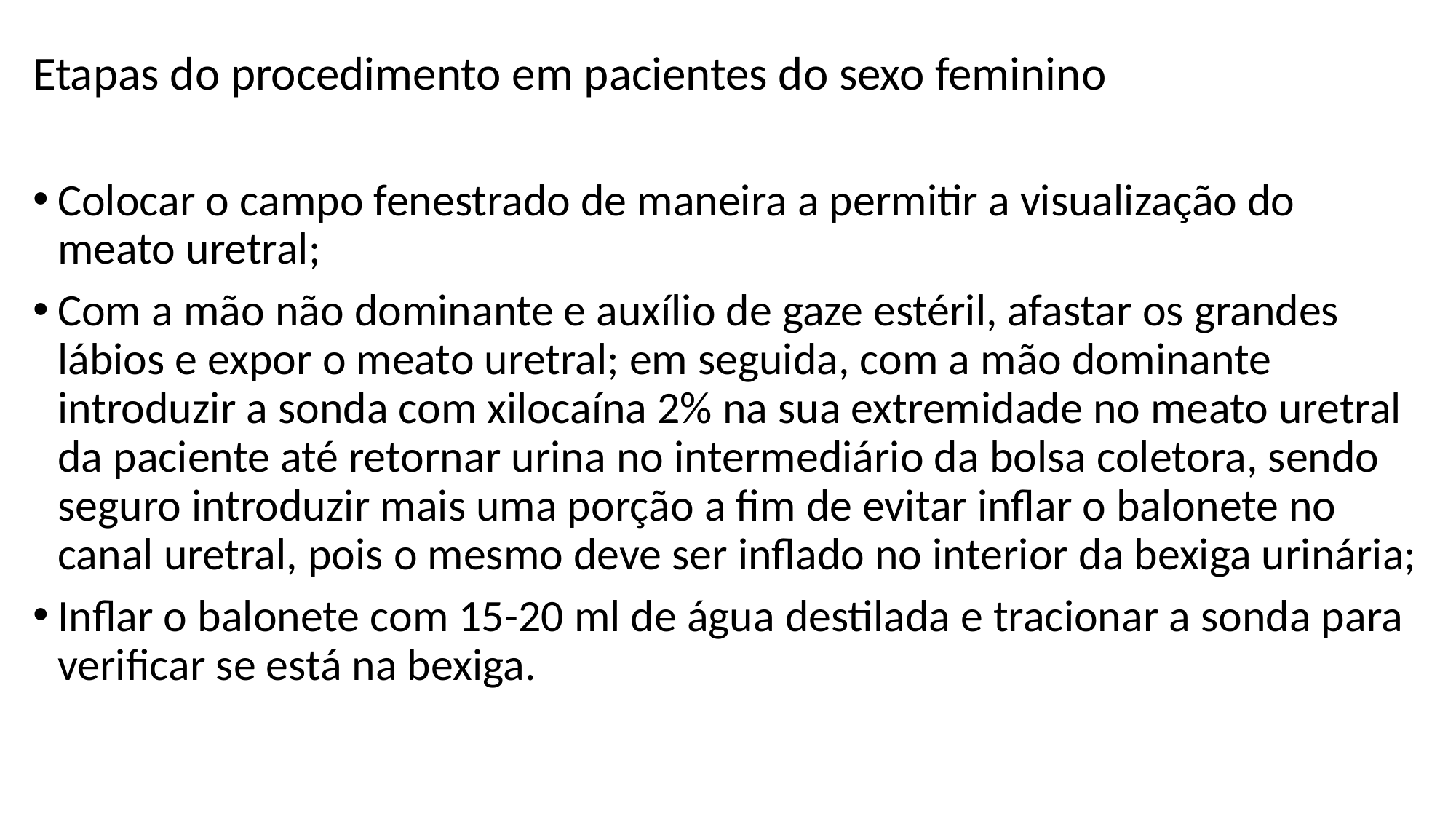

# Etapas do procedimento em pacientes do sexo feminino
Colocar o campo fenestrado de maneira a permitir a visualização do meato uretral;
Com a mão não dominante e auxílio de gaze estéril, afastar os grandes lábios e expor o meato uretral; em seguida, com a mão dominante introduzir a sonda com xilocaína 2% na sua extremidade no meato uretral da paciente até retornar urina no intermediário da bolsa coletora, sendo seguro introduzir mais uma porção a fim de evitar inflar o balonete no canal uretral, pois o mesmo deve ser inflado no interior da bexiga urinária;
Inflar o balonete com 15-20 ml de água destilada e tracionar a sonda para verificar se está na bexiga.